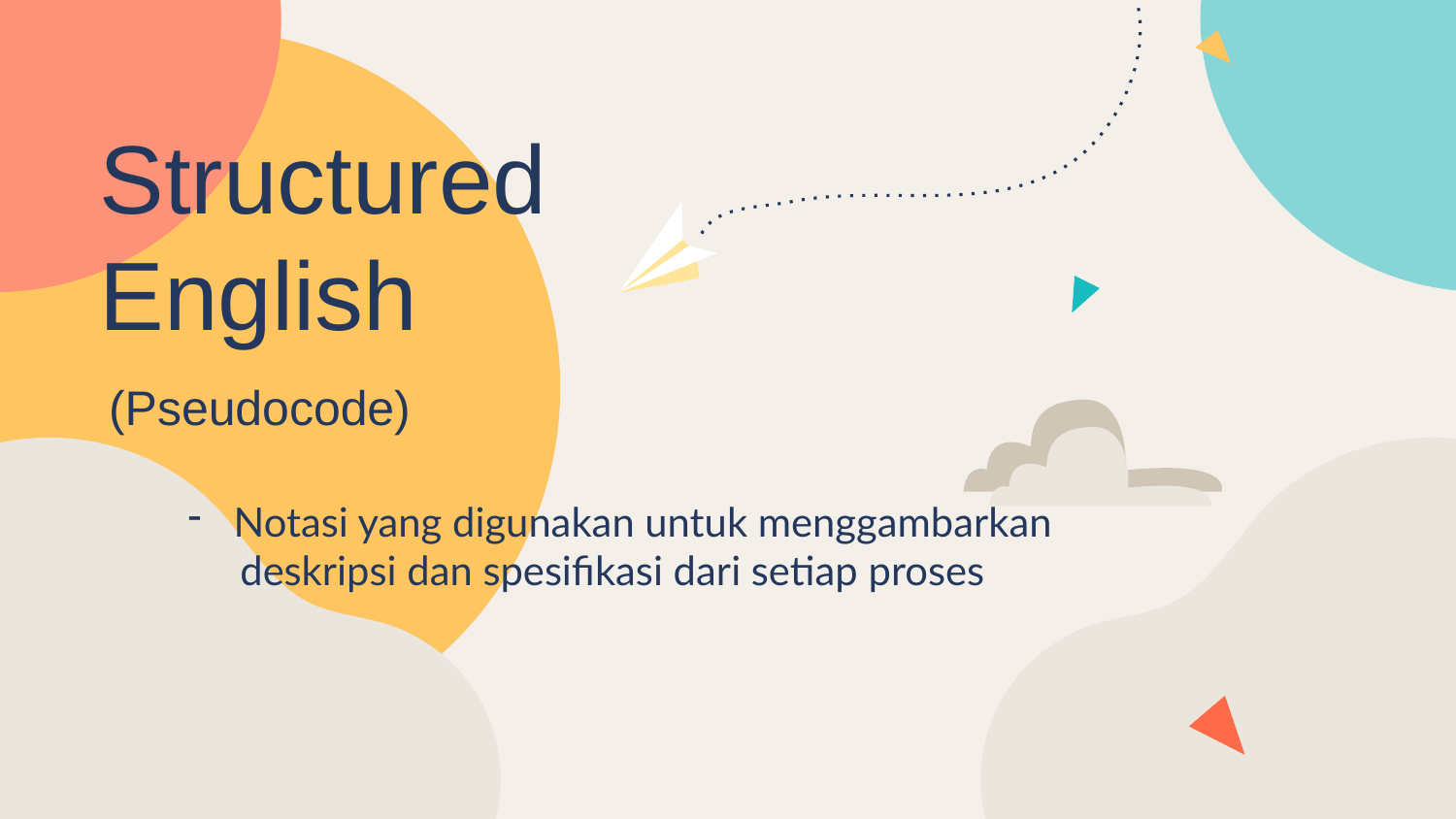

Structured English

# (Pseudocode)

Notasi yang digunakan untuk menggambarkan
     deskripsi dan spesifikasi dari setiap proses